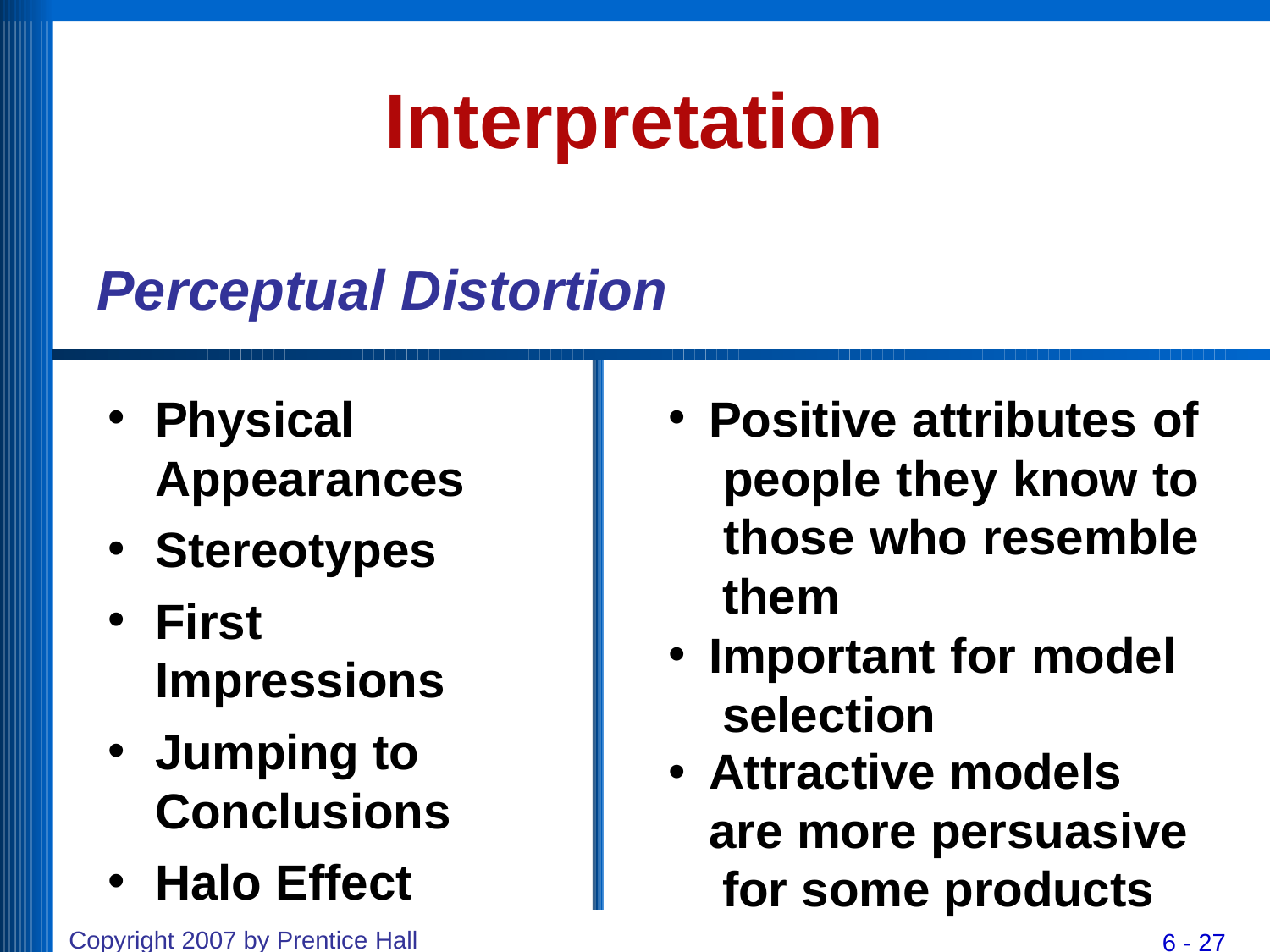

# Interpretation
Perceptual Distortion
Physical  Appearances
Stereotypes
First
Impressions
Jumping to  Conclusions
Halo Effect
Positive attributes of  people they know to  those who resemble  them
Important for model  selection
Attractive models  are more persuasive  for some products
Copyright 2007 by Prentice Hall
6 - 27